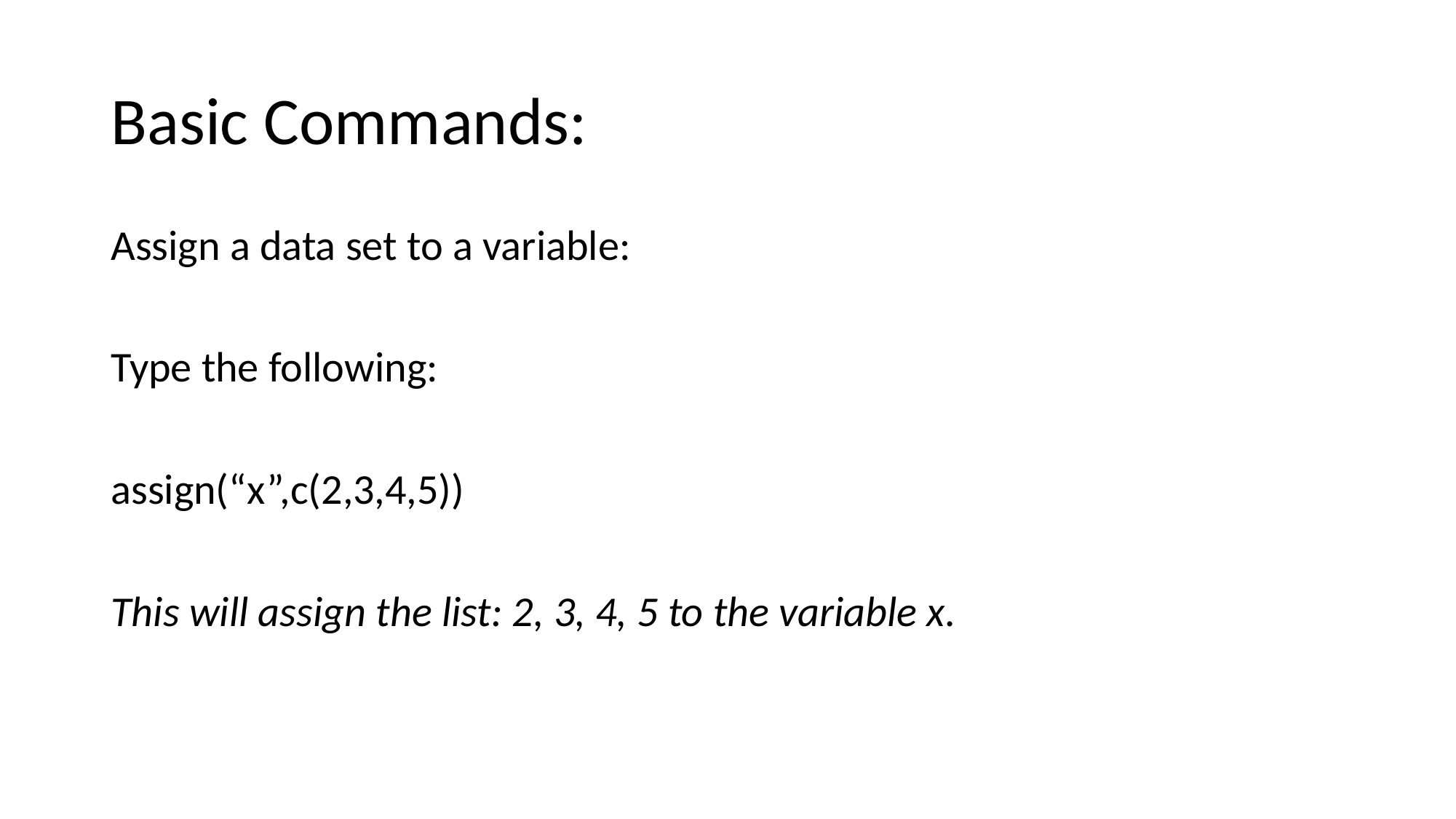

# Basic Commands:
Assign a data set to a variable:

Type the following:

assign(“x”,c(2,3,4,5))

This will assign the list: 2, 3, 4, 5 to the variable x.